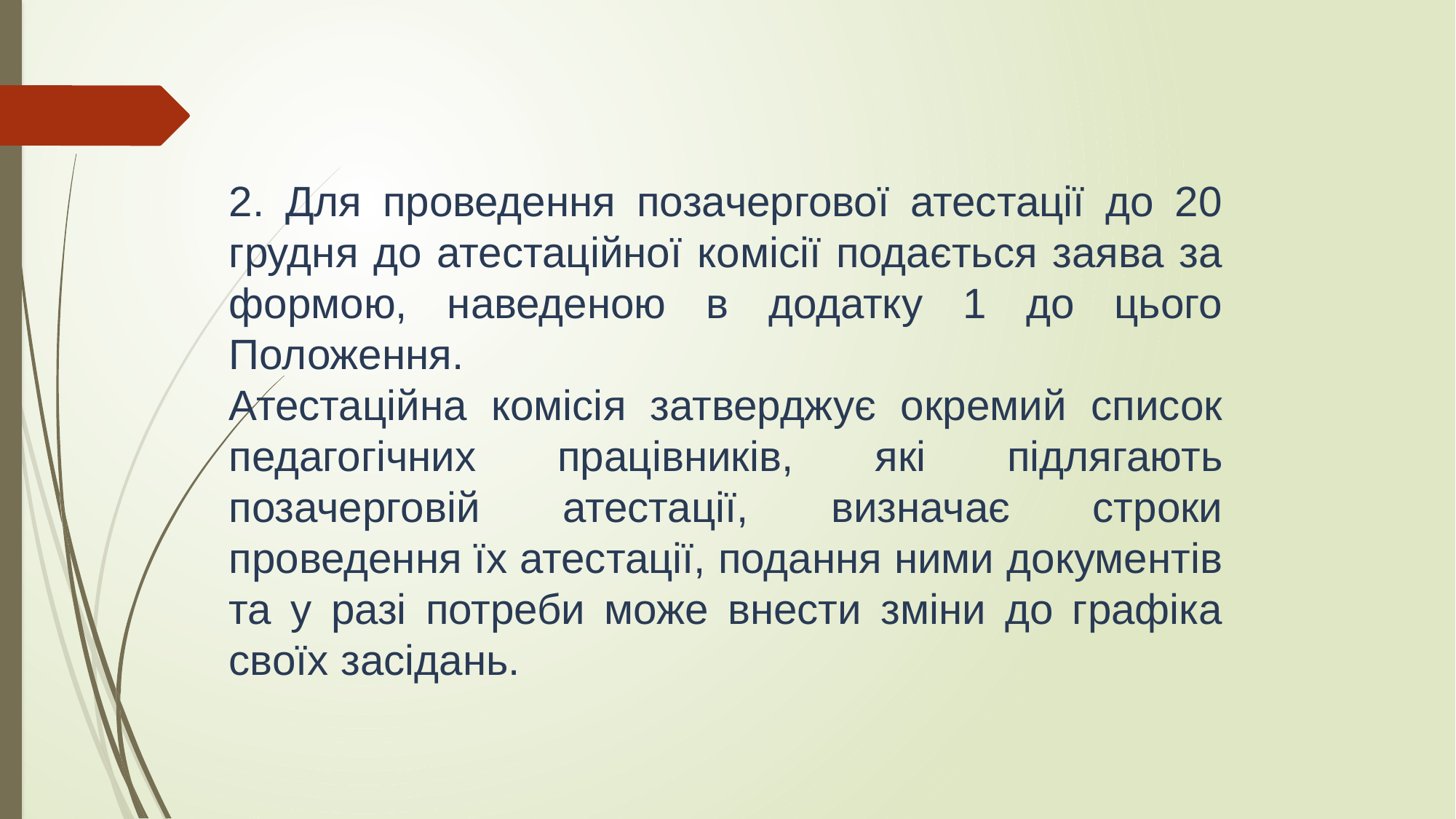

2. Для проведення позачергової атестації до 20 грудня до атестаційної комісії подається заява за формою, наведеною в додатку 1 до цього Положення.
Атестаційна комісія затверджує окремий список педагогічних працівників, які підлягають позачерговій атестації, визначає строки проведення їх атестації, подання ними документів та у разі потреби може внести зміни до графіка своїх засідань.